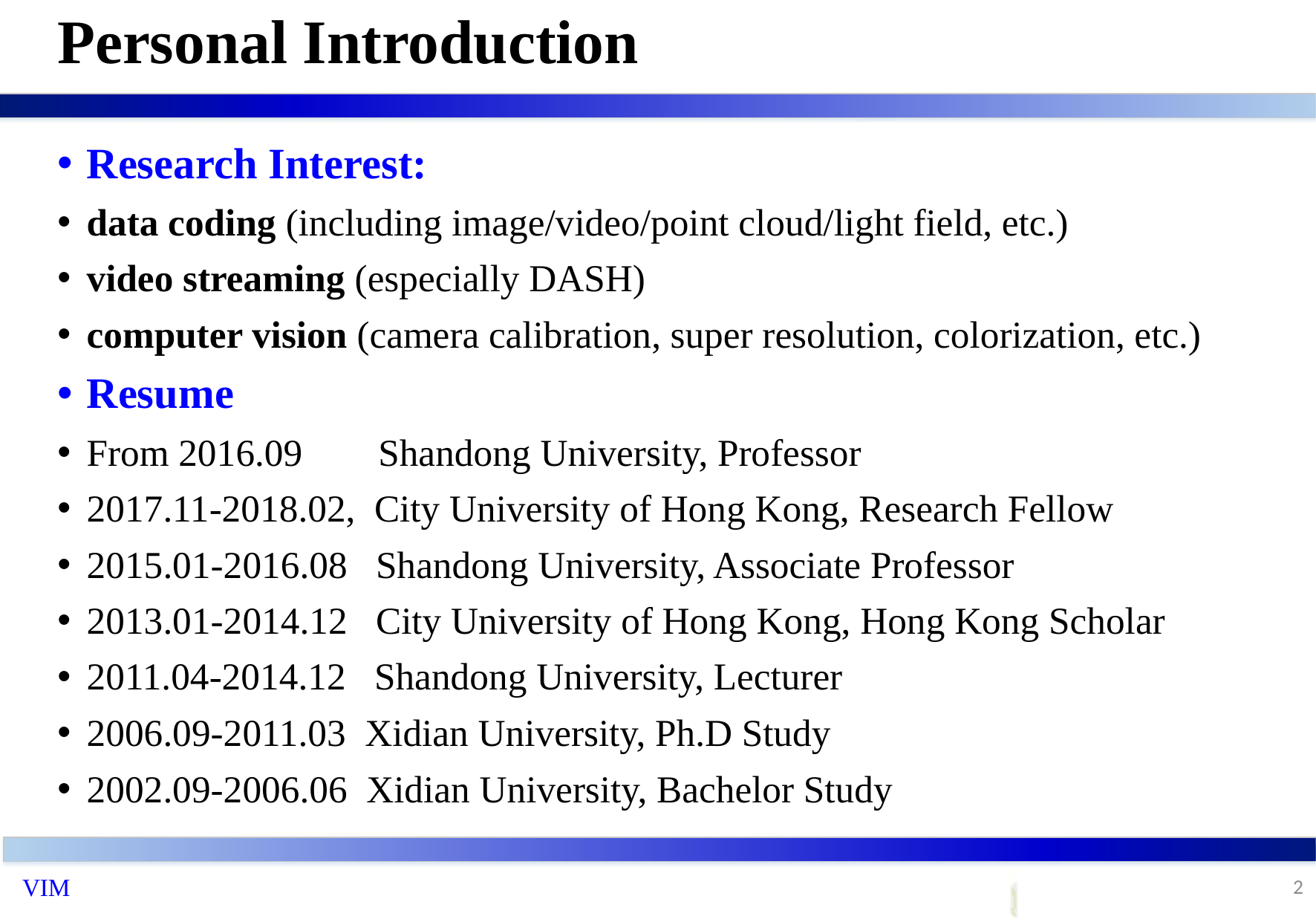

# Personal Introduction
Research Interest:
data coding (including image/video/point cloud/light field, etc.)
video streaming (especially DASH)
computer vision (camera calibration, super resolution, colorization, etc.)
Resume
From 2016.09        Shandong University, Professor
2017.11-2018.02,  City University of Hong Kong, Research Fellow
2015.01-2016.08   Shandong University, Associate Professor
2013.01-2014.12   City University of Hong Kong, Hong Kong Scholar
2011.04-2014.12   Shandong University, Lecturer
2006.09-2011.03  Xidian University, Ph.D Study
2002.09-2006.06  Xidian University, Bachelor Study

2